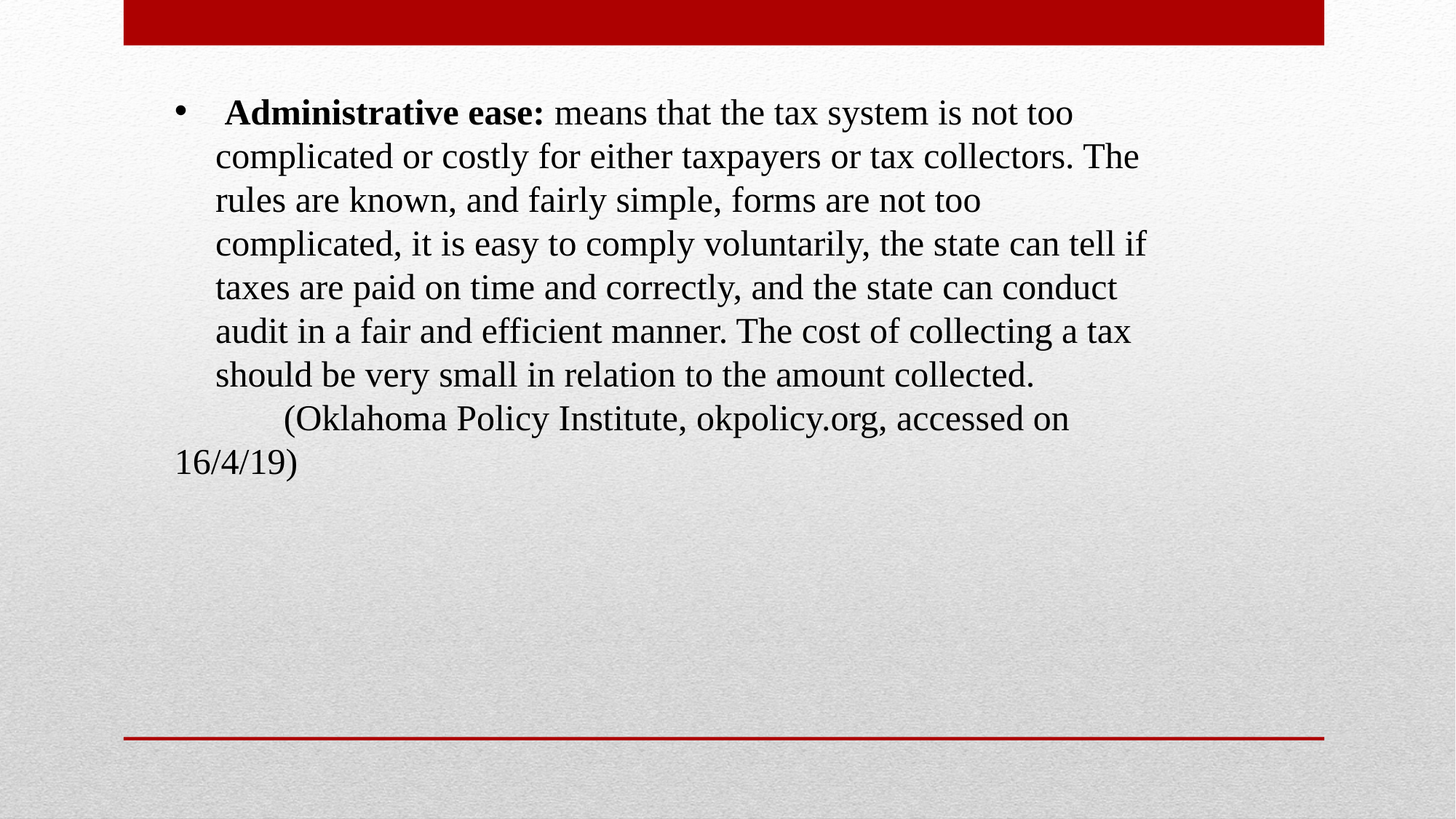

Administrative ease: means that the tax system is not too complicated or costly for either taxpayers or tax collectors. The rules are known, and fairly simple, forms are not too complicated, it is easy to comply voluntarily, the state can tell if taxes are paid on time and correctly, and the state can conduct audit in a fair and efficient manner. The cost of collecting a tax should be very small in relation to the amount collected.
	(Oklahoma Policy Institute, okpolicy.org, accessed on 16/4/19)